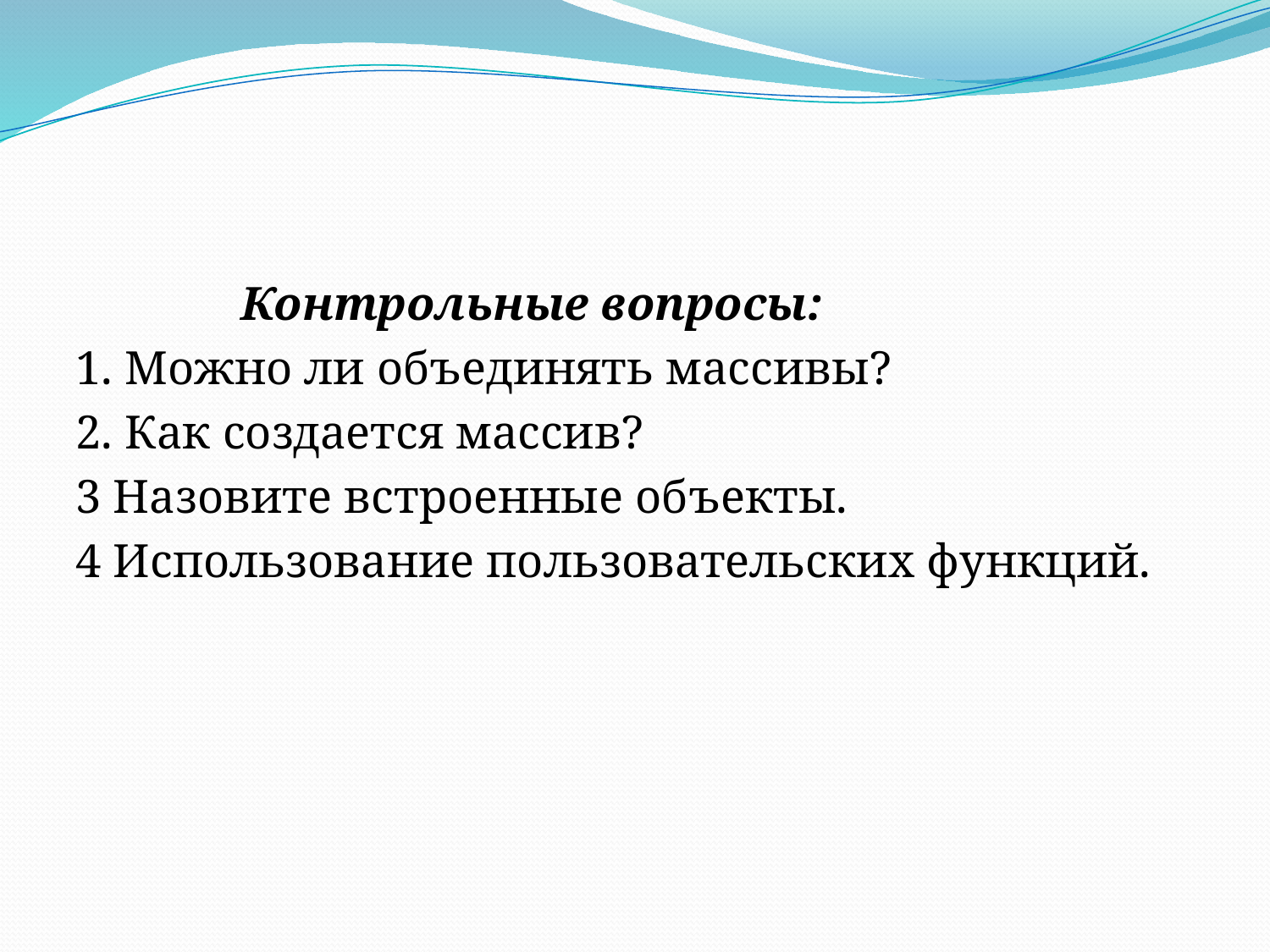

Контрольные вопросы:
1. Можно ли объединять массивы?
2. Как создается массив?
3 Назовите встроенные объекты.
4 Использование пользовательских функций.